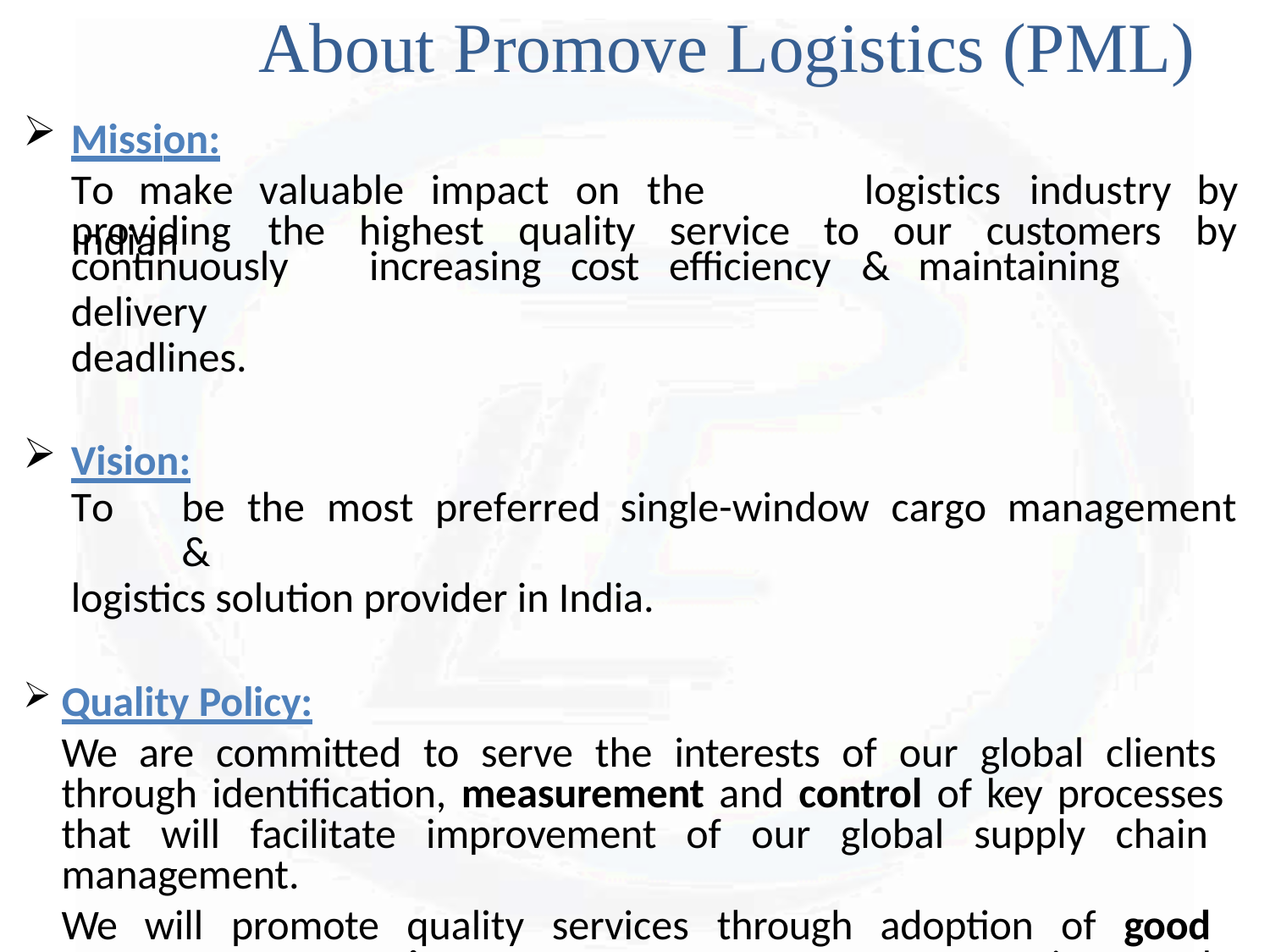

# About Promove Logistics (PML)
Mission:
To	make	valuable	impact	on	the	Indian
logistics	industry	by
providing	the	highest	quality	service	to	our	customers
by
continuously	increasing	cost	efficiency	&	maintaining	delivery
deadlines.

Vision:
To	be	the	most	preferred	single-window	cargo	management	&
logistics solution provider in India.

Quality Policy:
We are committed to serve the interests of our global clients  through identification, measurement and control of key processes  that will facilitate improvement of our global supply chain  management.
We will promote quality services through adoption of good  management practices to surpass customer expectations and  achieve continual improvement in the workplace.